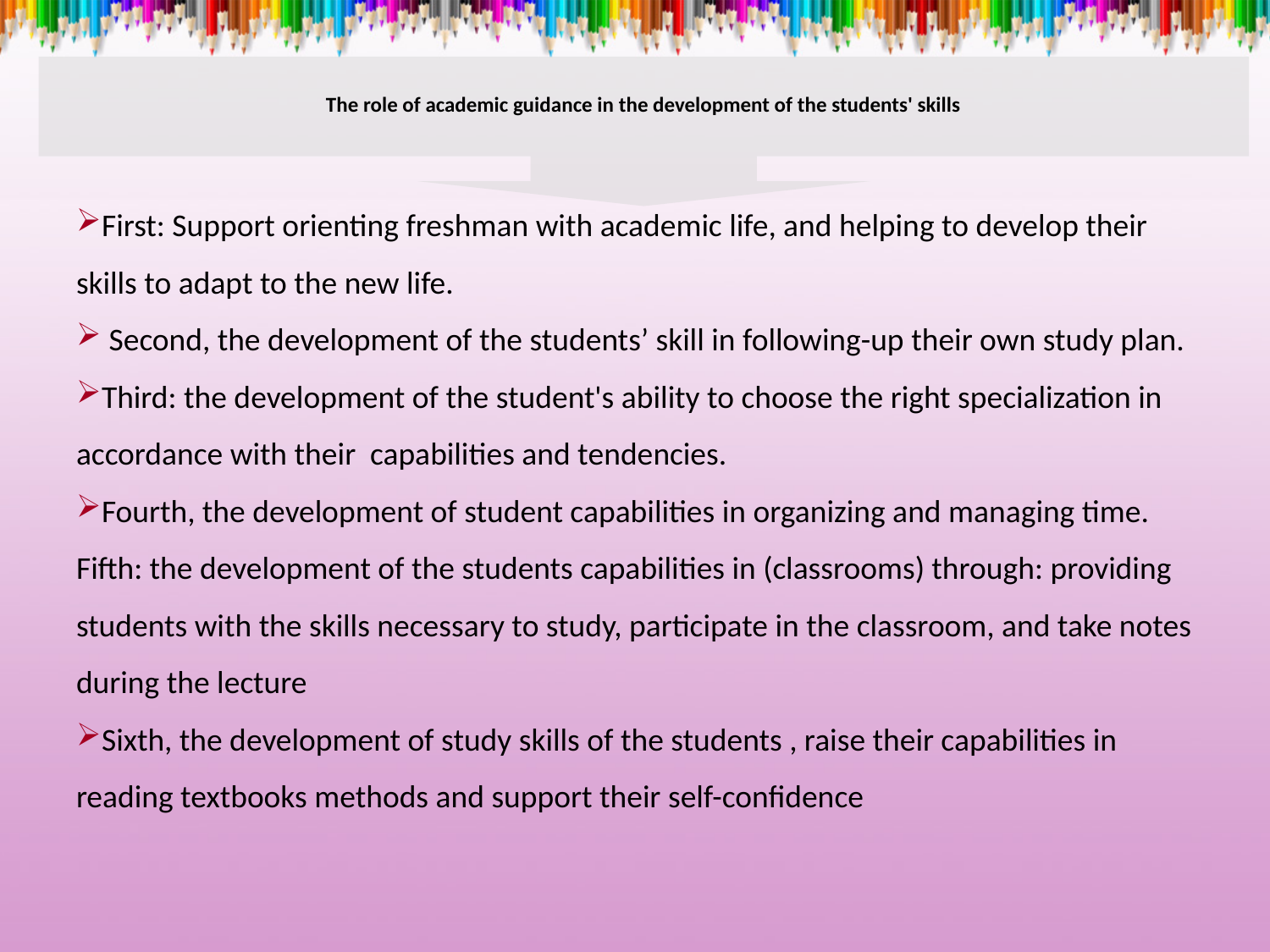

The role of academic guidance in the development of the students' skills
First: Support orienting freshman with academic life, and helping to develop their skills to adapt to the new life.
 Second, the development of the students’ skill in following-up their own study plan.
Third: the development of the student's ability to choose the right specialization in accordance with their  capabilities and tendencies.
Fourth, the development of student capabilities in organizing and managing time. Fifth: the development of the students capabilities in (classrooms) through: providing students with the skills necessary to study, participate in the classroom, and take notes during the lecture
Sixth, the development of study skills of the students , raise their capabilities in reading textbooks methods and support their self-confidence